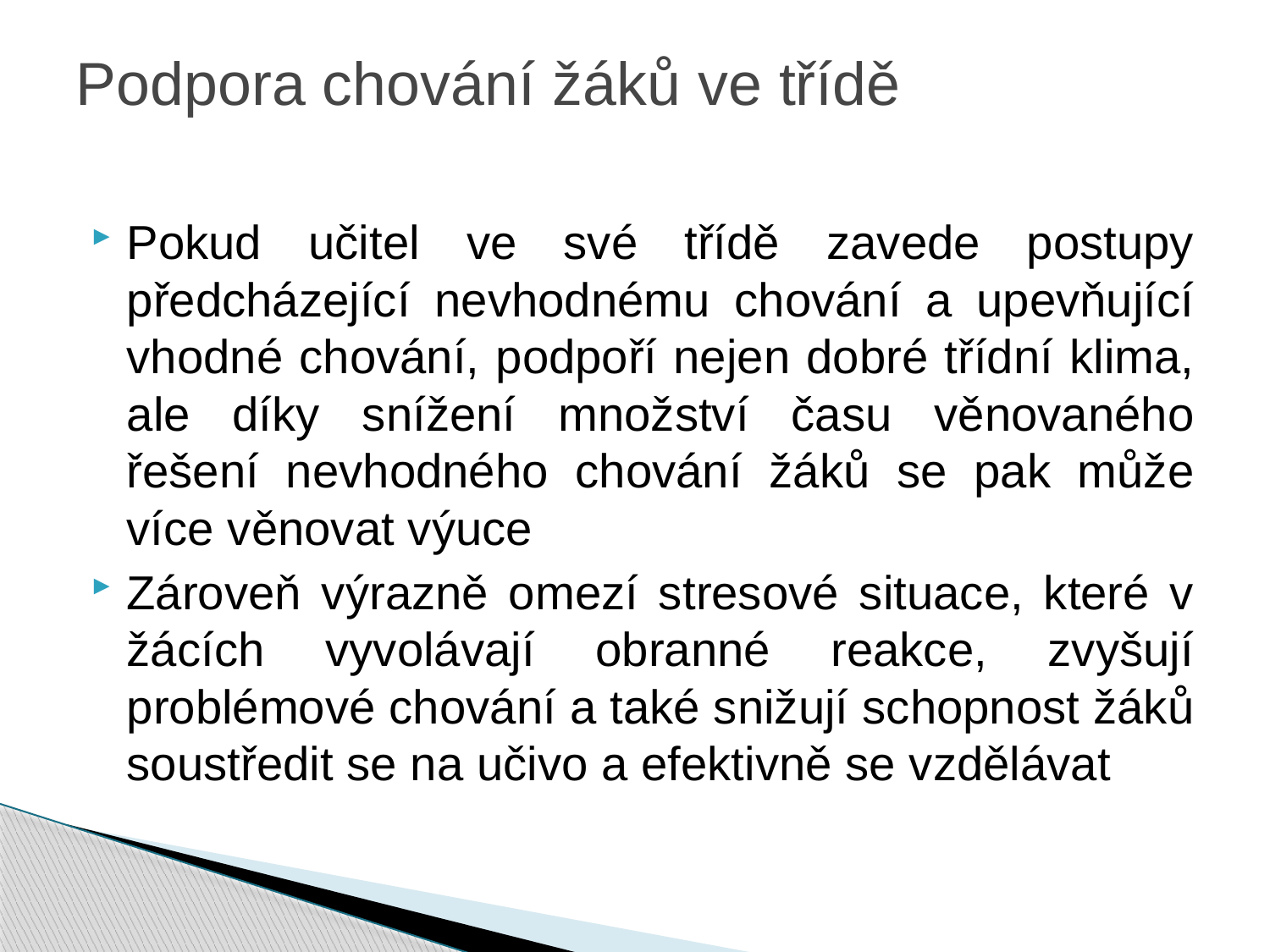

# Podpora chování žáků ve třídě
Pokud učitel ve své třídě zavede postupy předcházející nevhodnému chování a upevňující vhodné chování, podpoří nejen dobré třídní klima, ale díky snížení množství času věnovaného řešení nevhodného chování žáků se pak může více věnovat výuce
Zároveň výrazně omezí stresové situace, které v žácích vyvolávají obranné reakce, zvyšují problémové chování a také snižují schopnost žáků soustředit se na učivo a efektivně se vzdělávat